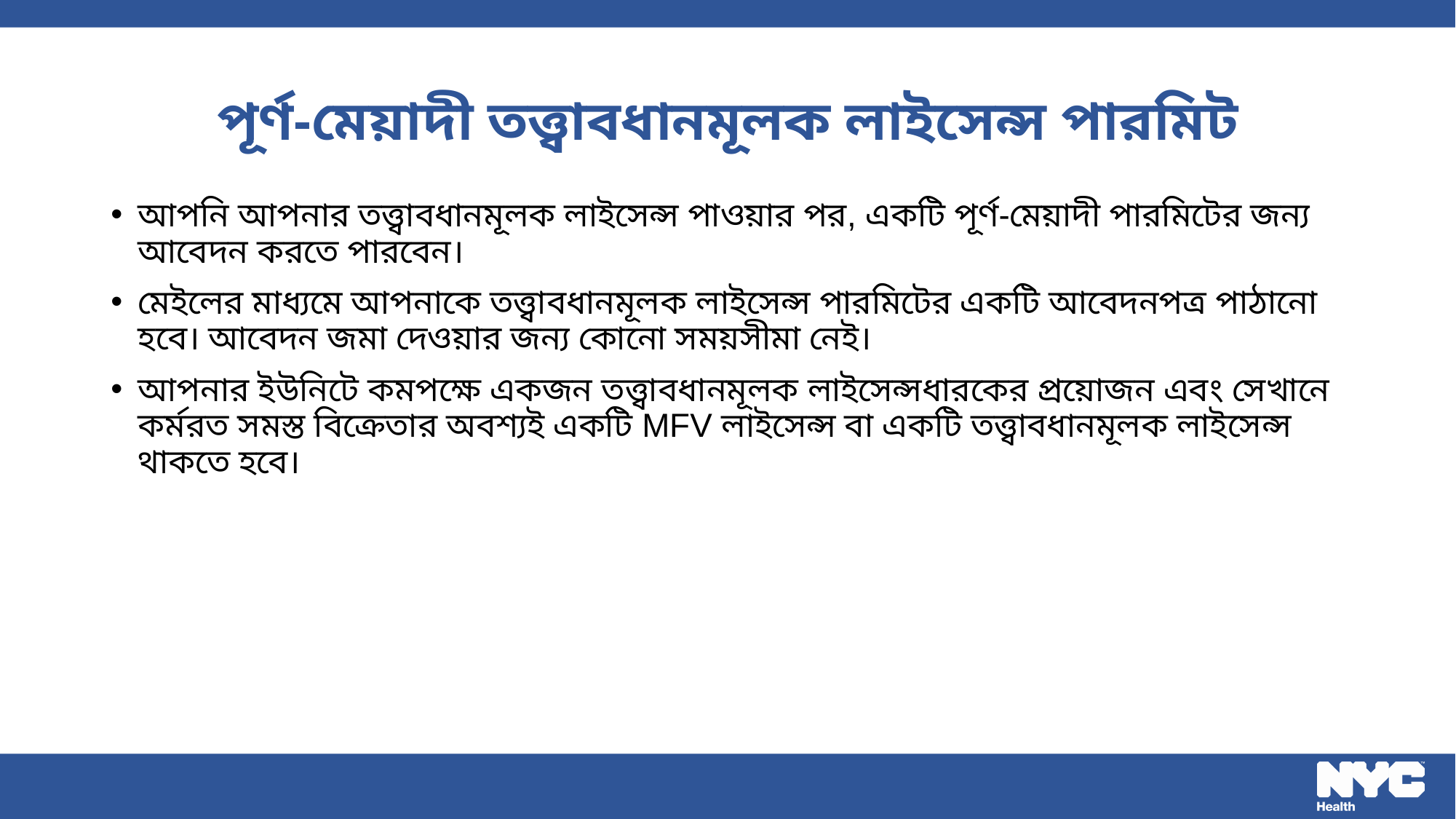

# পূর্ণ-মেয়াদী তত্ত্বাবধানমূলক লাইসেন্স পারমিট
আপনি আপনার তত্ত্বাবধানমূলক লাইসেন্স পাওয়ার পর, একটি পূর্ণ-মেয়াদী পারমিটের জন্য আবেদন করতে পারবেন।
মেইলের মাধ্যমে আপনাকে তত্ত্বাবধানমূলক লাইসেন্স পারমিটের একটি আবেদনপত্র পাঠানো হবে। আবেদন জমা দেওয়ার জন্য কোনো সময়সীমা নেই।
আপনার ইউনিটে কমপক্ষে একজন তত্ত্বাবধানমূলক লাইসেন্সধারকের প্রয়োজন এবং সেখানে কর্মরত সমস্ত বিক্রেতার অবশ্যই একটি MFV লাইসেন্স বা একটি তত্ত্বাবধানমূলক লাইসেন্স থাকতে হবে।